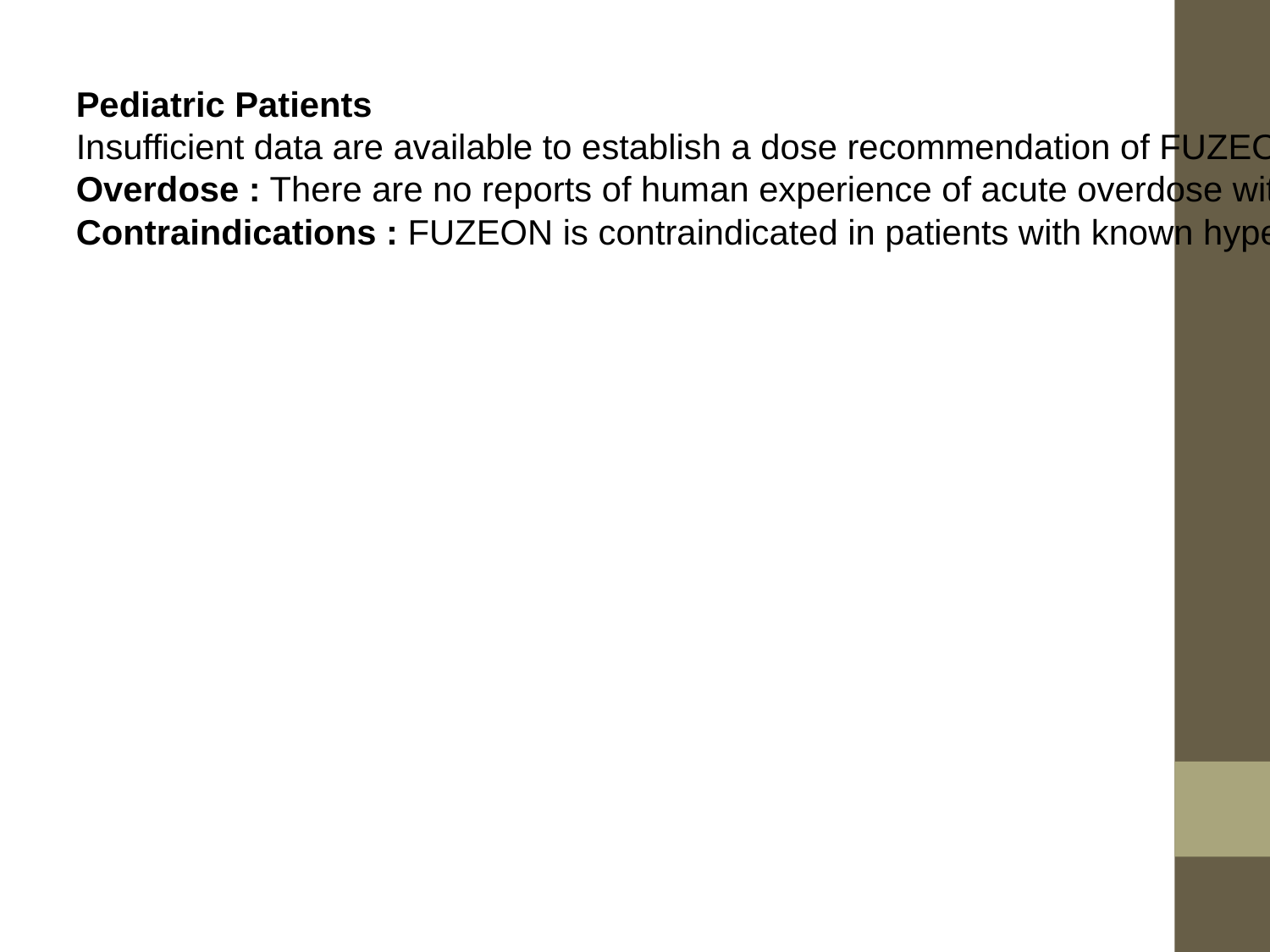

Pediatric Patients
Insufficient data are available to establish a dose recommendation of FUZEON in pediatric patients below the age of 6 years. In pediatric patients 6 years through 16 years of age, the recommended dosage of FUZEON is 2 mg/kg twice daily up to a maximum dose of 90 mg twice daily injected subcutaneously into the upper arm, anterior thigh or abdomen. Each injection should be given at a site different from the preceding injection site and only where there is no current injection site reaction from an earlier dose. FUZEON should not be injected into moles, scar tissue, bruises or the navel.
Overdose : There are no reports of human experience of acute overdose with FUZEON. The highest dose administered to 12 subjects in a clinical trial was 180 mg as a single dose subcutaneously. There is no specific antidote for overdose with FUZEON. Treatment of overdose should consist of general supportive measures.
Contraindications : FUZEON is contraindicated in patients with known hypersensitivity to FUZEON or any of its components